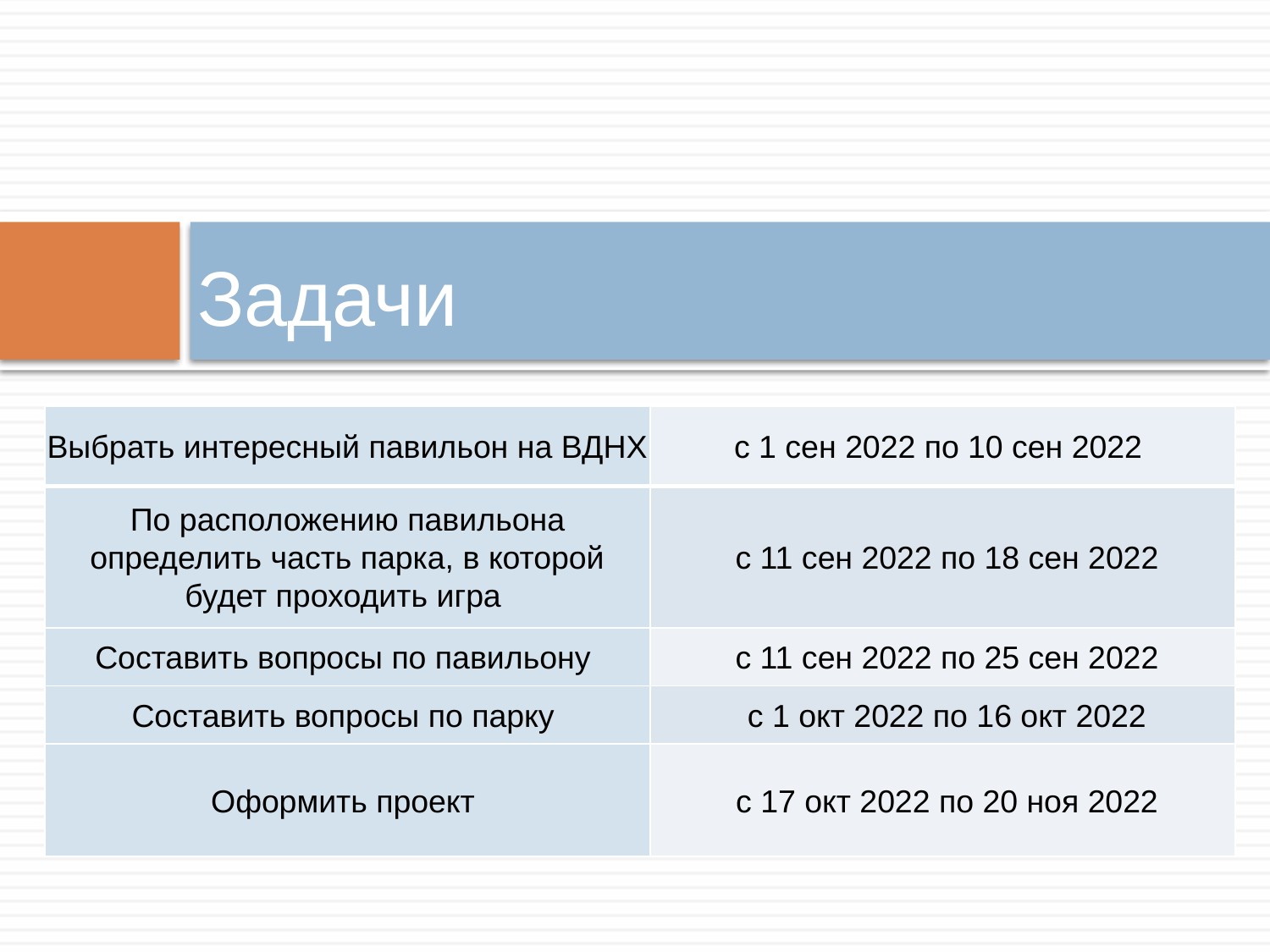

# Задачи
| Выбрать интересный павильон на ВДНХ | с 1 сен 2022 по 10 сен 2022 |
| --- | --- |
| По расположению павильона определить часть парка, в которой будет проходить игра | с 11 сен 2022 по 18 сен 2022 |
| Составить вопросы по павильону | с 11 сен 2022 по 25 сен 2022 |
| Составить вопросы по парку | с 1 окт 2022 по 16 окт 2022 |
| Оформить проект | с 17 окт 2022 по 20 ноя 2022 |